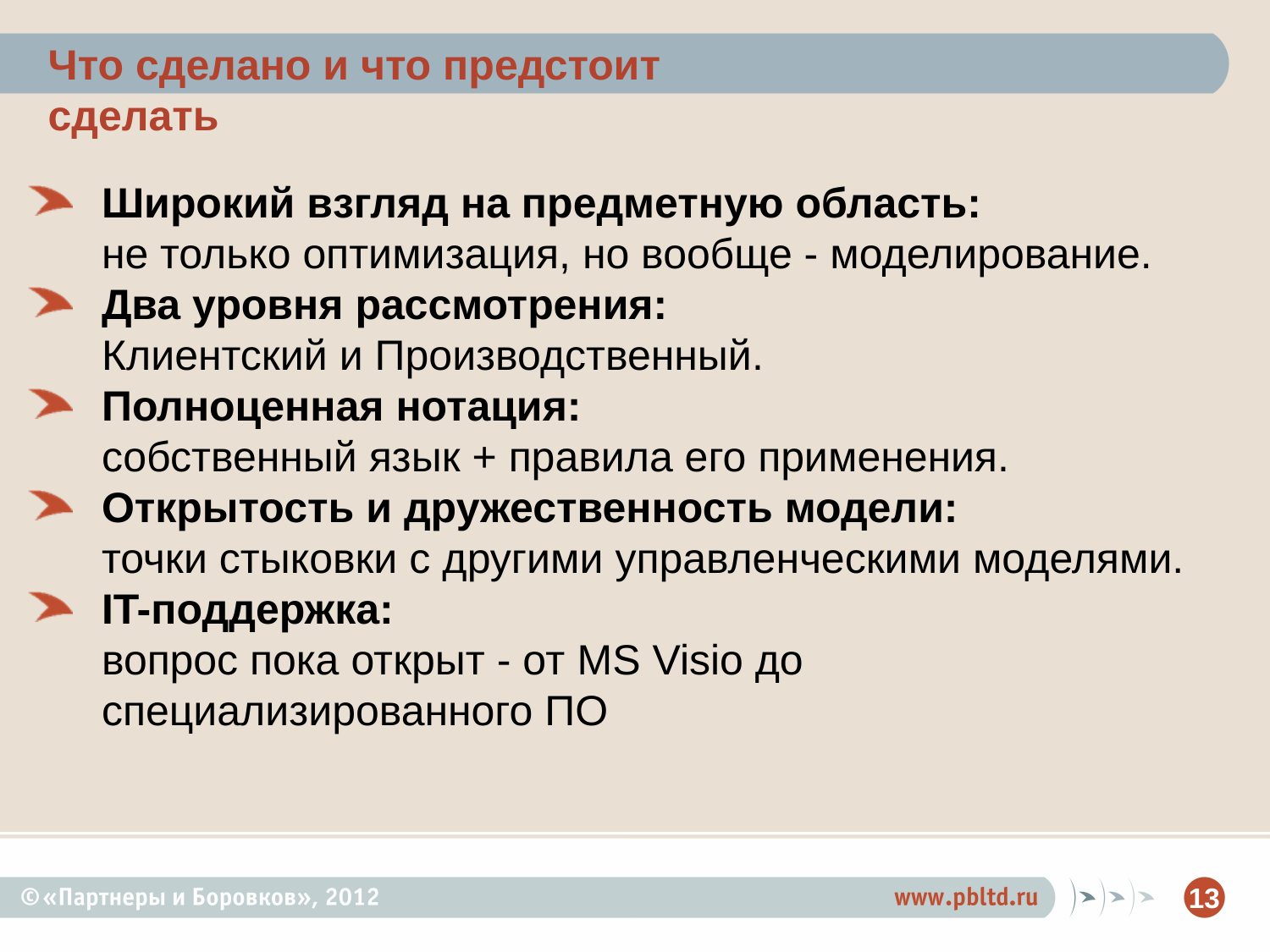

Что сделано и что предстоит сделать
Широкий взгляд на предметную область:
не только оптимизация, но вообще - моделирование.
Два уровня рассмотрения:
Клиентский и Производственный.
Полноценная нотация:
собственный язык + правила его применения.
Открытость и дружественность модели:
точки стыковки с другими управленческими моделями.
IT-поддержка:
вопрос пока открыт - от MS Visio до специализированного ПО
13